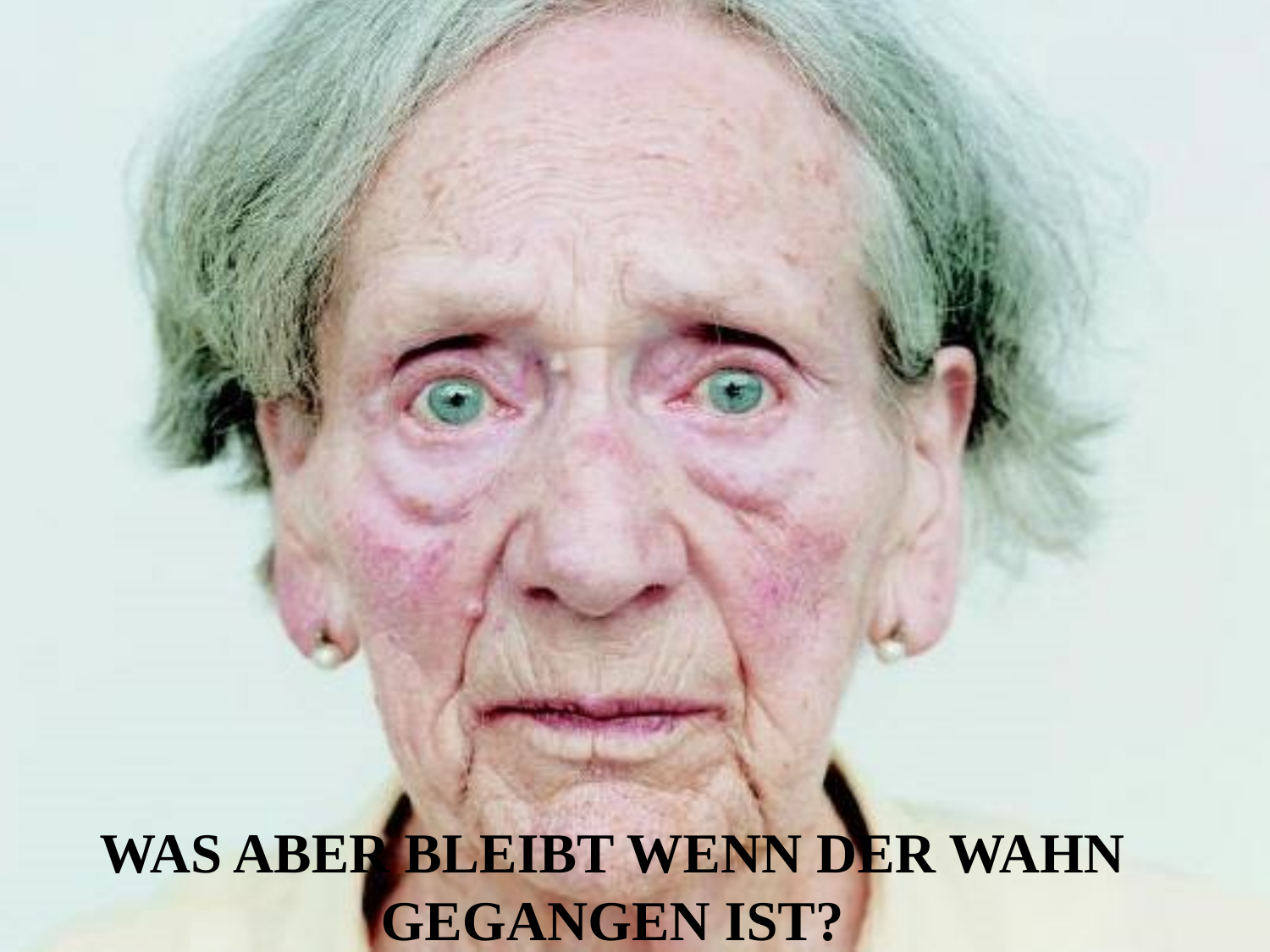

# Was aber bleibt wenn der wahn gegangen ist?